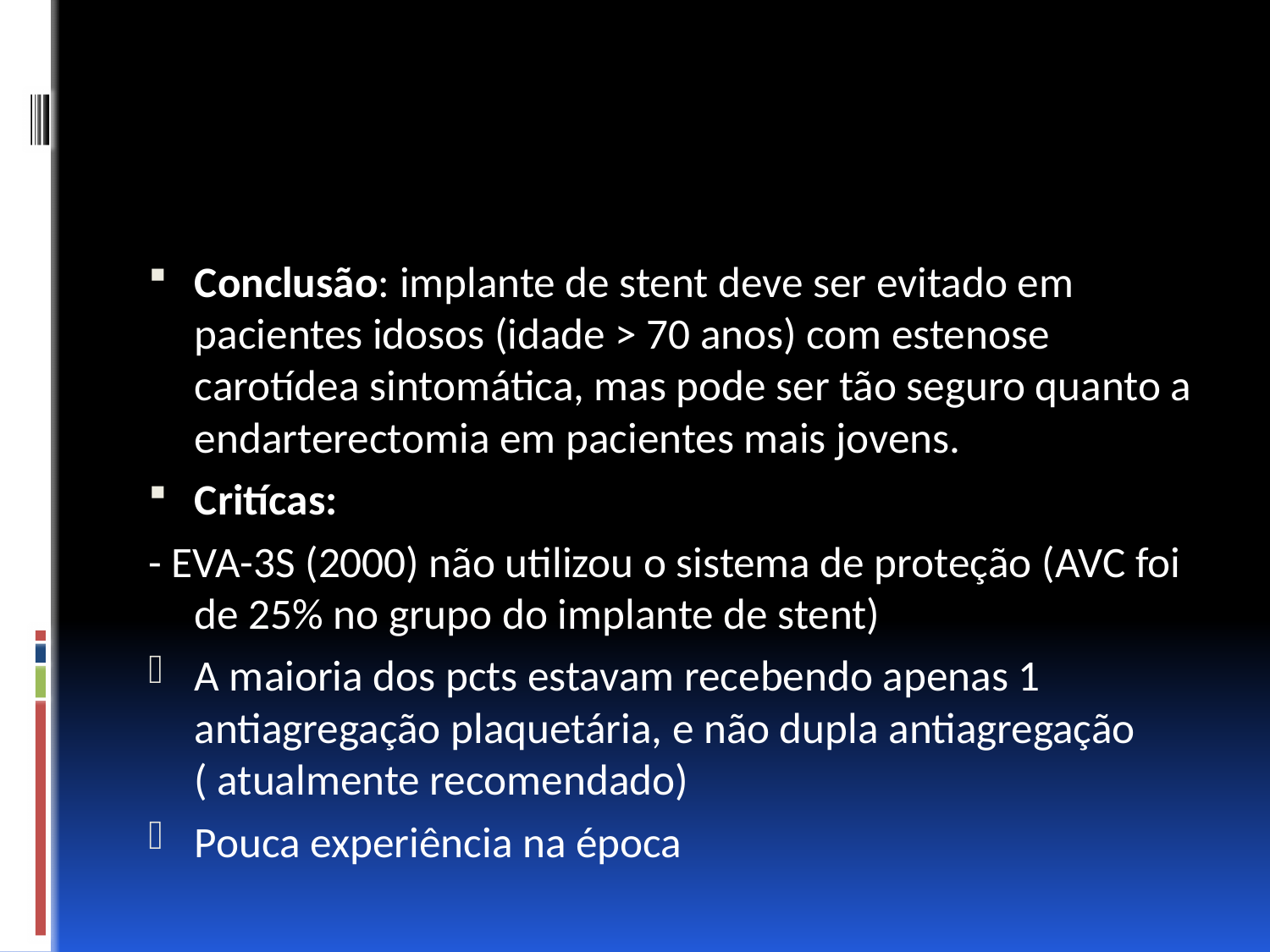

#
Conclusão: implante de stent deve ser evitado em pacientes idosos (idade > 70 anos) com estenose carotídea sintomática, mas pode ser tão seguro quanto a endarterectomia em pacientes mais jovens.
Critícas:
- EVA-3S (2000) não utilizou o sistema de proteção (AVC foi de 25% no grupo do implante de stent)
A maioria dos pcts estavam recebendo apenas 1 antiagregação plaquetária, e não dupla antiagregação ( atualmente recomendado)
Pouca experiência na época